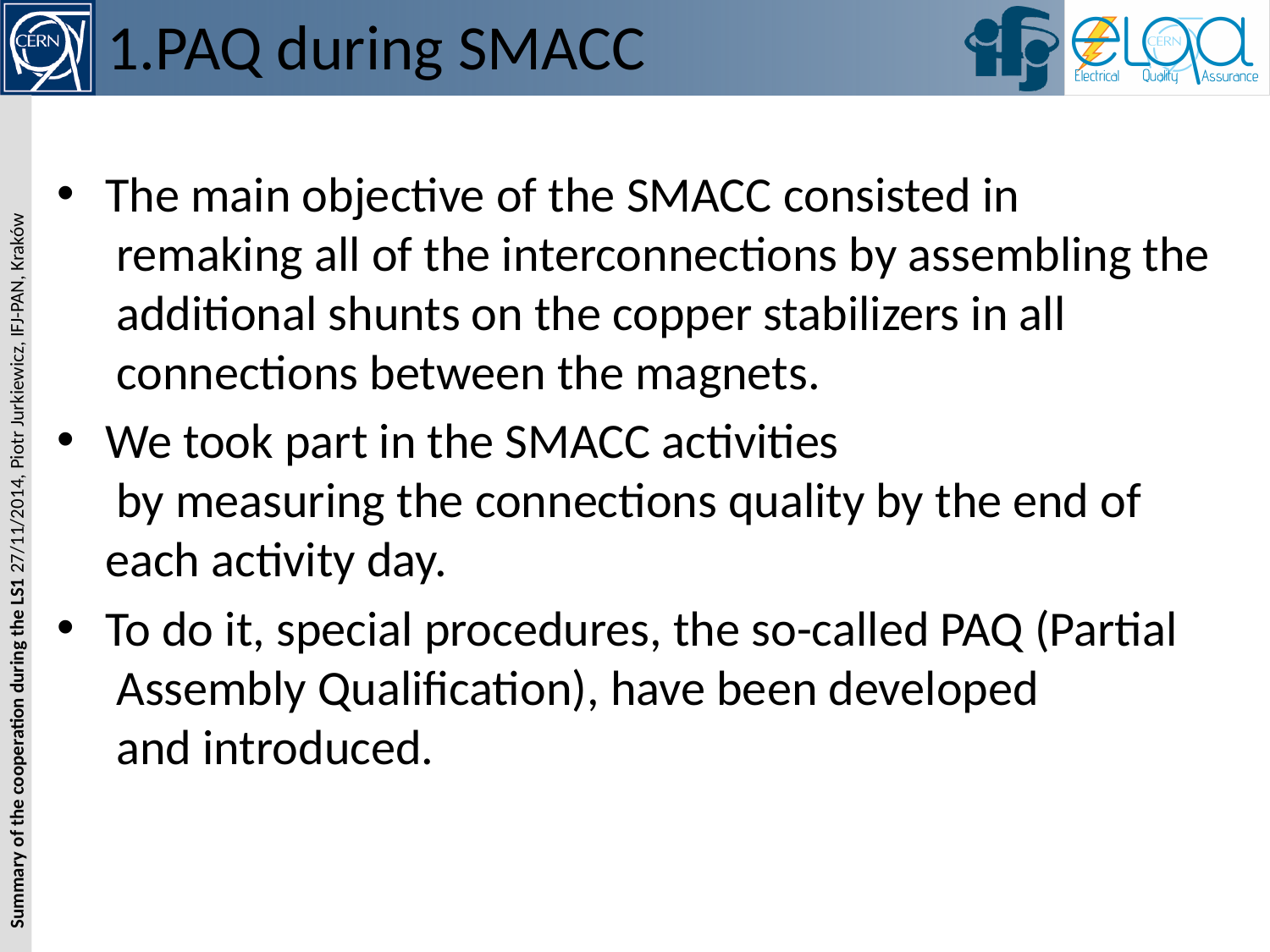

# 1.PAQ during SMACC
The main objective of the SMACC consisted in
 remaking all of the interconnections by assembling the
 additional shunts on the copper stabilizers in all
 connections between the magnets.
We took part in the SMACC activities
 by measuring the connections quality by the end of each activity day.
To do it, special procedures, the so-called PAQ (Partial
 Assembly Qualification), have been developed
 and introduced.